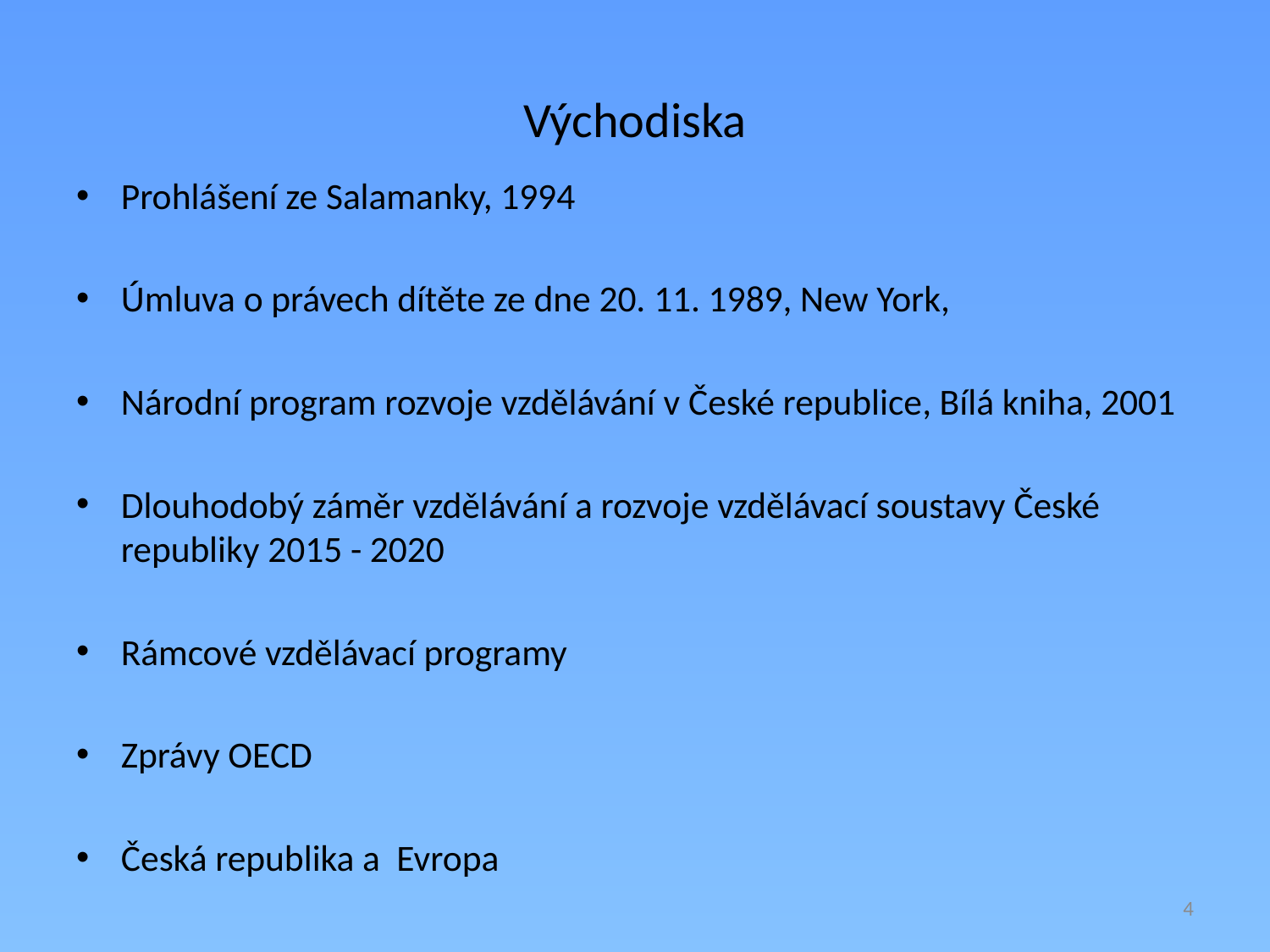

# Východiska
Prohlášení ze Salamanky, 1994

Úmluva o právech dítěte ze dne 20. 11. 1989, New York,

Národní program rozvoje vzdělávání v České republice, Bílá kniha, 2001

Dlouhodobý záměr vzdělávání a rozvoje vzdělávací soustavy České republiky 2015 - 2020

Rámcové vzdělávací programy

Zprávy OECD

Česká republika a  Evropa
4